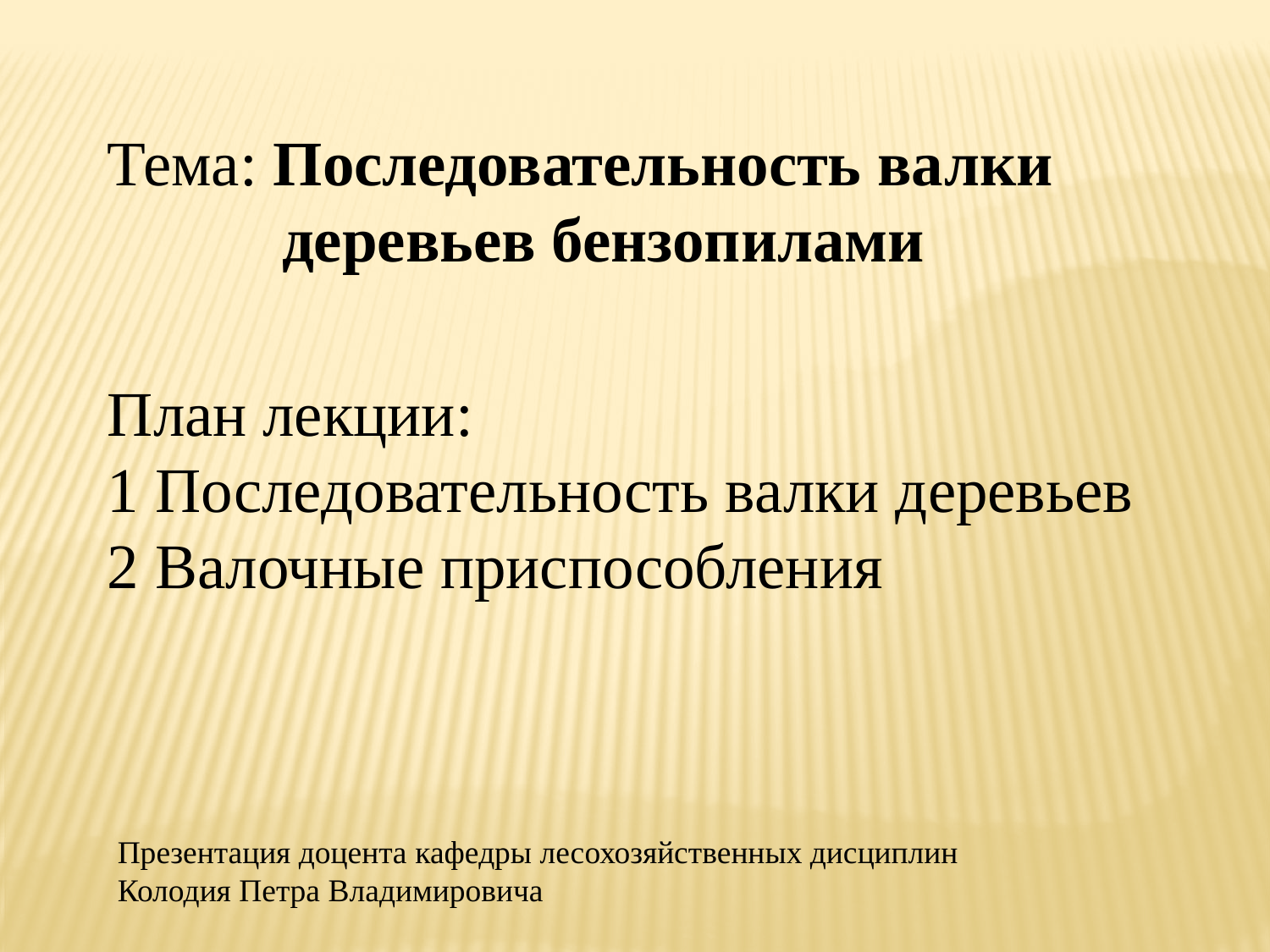

Тема: Последовательность валки    		   деревьев бензопилами
План лекции:
1 Последовательность валки деревьев
2 Валочные приспособления
Презентация доцента кафедры лесохозяйственных дисциплин Колодия Петра Владимировича